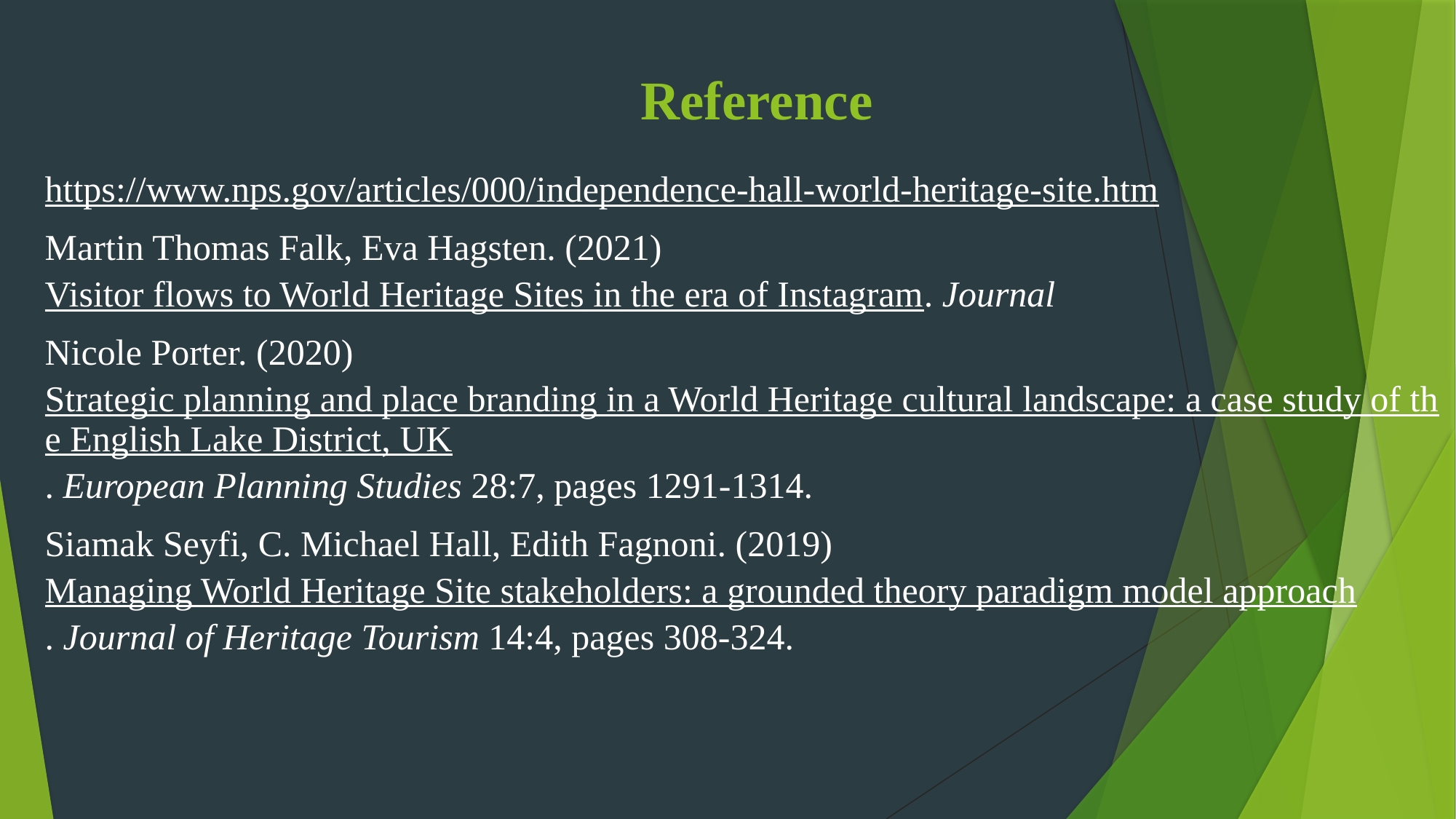

# Reference
https://www.nps.gov/articles/000/independence-hall-world-heritage-site.htm
Martin Thomas Falk, Eva Hagsten. (2021) Visitor flows to World Heritage Sites in the era of Instagram. Journal
Nicole Porter. (2020) Strategic planning and place branding in a World Heritage cultural landscape: a case study of the English Lake District, UK. European Planning Studies 28:7, pages 1291-1314.
Siamak Seyfi, C. Michael Hall, Edith Fagnoni. (2019) Managing World Heritage Site stakeholders: a grounded theory paradigm model approach. Journal of Heritage Tourism 14:4, pages 308-324.